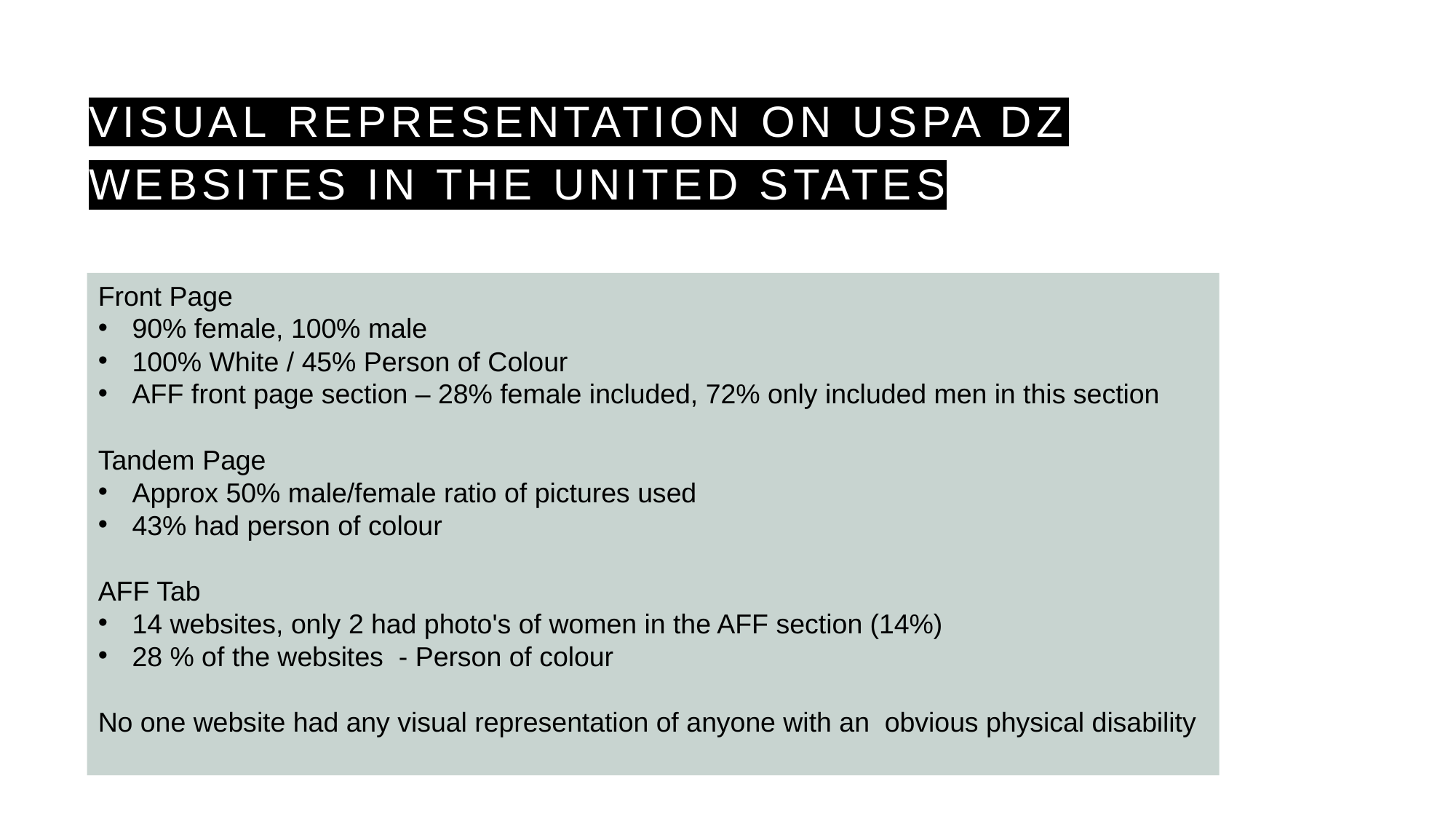

# VISUAL REPRESENTATION ON Uspa DZ WEBSITES in the united states
Front Page
90% female, 100% male
100% White / 45% Person of Colour
AFF front page section – 28% female included, 72% only included men in this section

Tandem Page
Approx 50% male/female ratio of pictures used
43% had person of colour

AFF Tab
14 websites, only 2 had photo's of women in the AFF section (14%)
28 % of the websites  - Person of colour

No one website had any visual representation of anyone with an  obvious physical disability

VISUAL REPRESENTATION  ON UK DZ WEBSITES